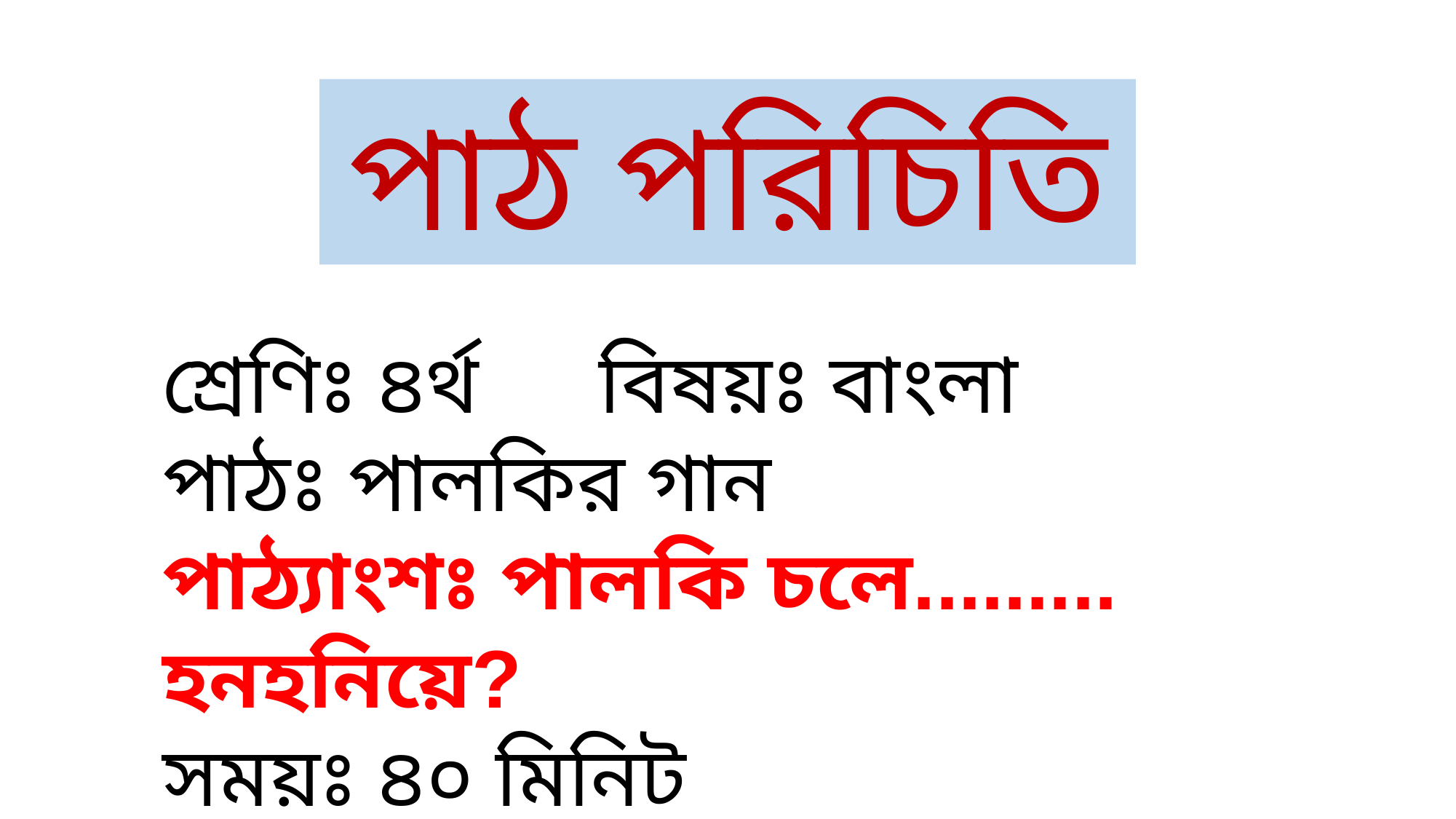

পাঠ পরিচিতি
শ্রেণিঃ ৪র্থ		বিষয়ঃ বাংলা
পাঠঃ পালকির গান
পাঠ্যাংশঃ পালকি চলে......... হনহনিয়ে?
সময়ঃ ৪০ মিনিট